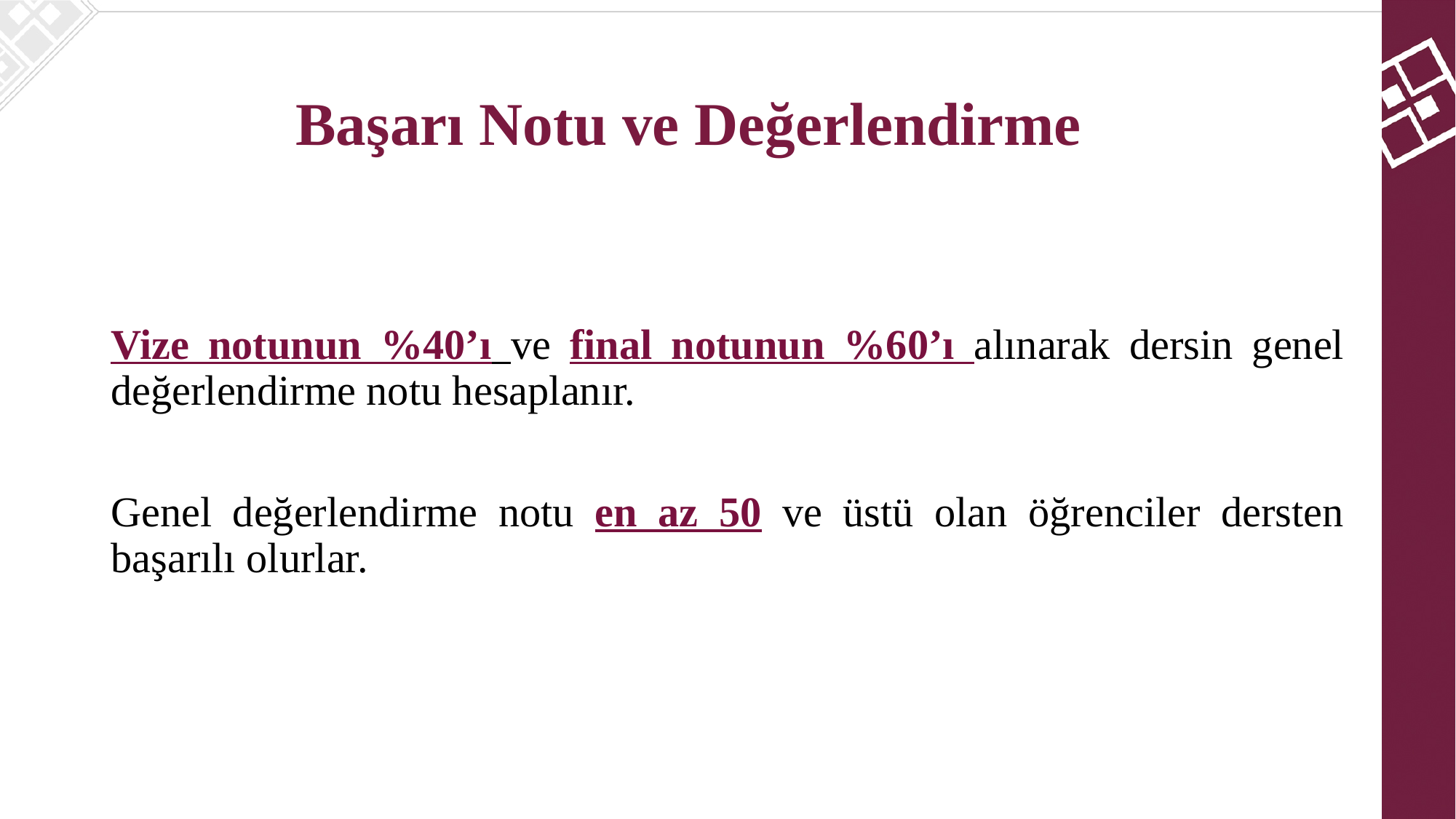

Başarı Notu ve Değerlendirme
Vize notunun %40’ı ve final notunun %60’ı alınarak dersin genel değerlendirme notu hesaplanır.

Genel değerlendirme notu en az 50 ve üstü olan öğrenciler dersten başarılı olurlar.